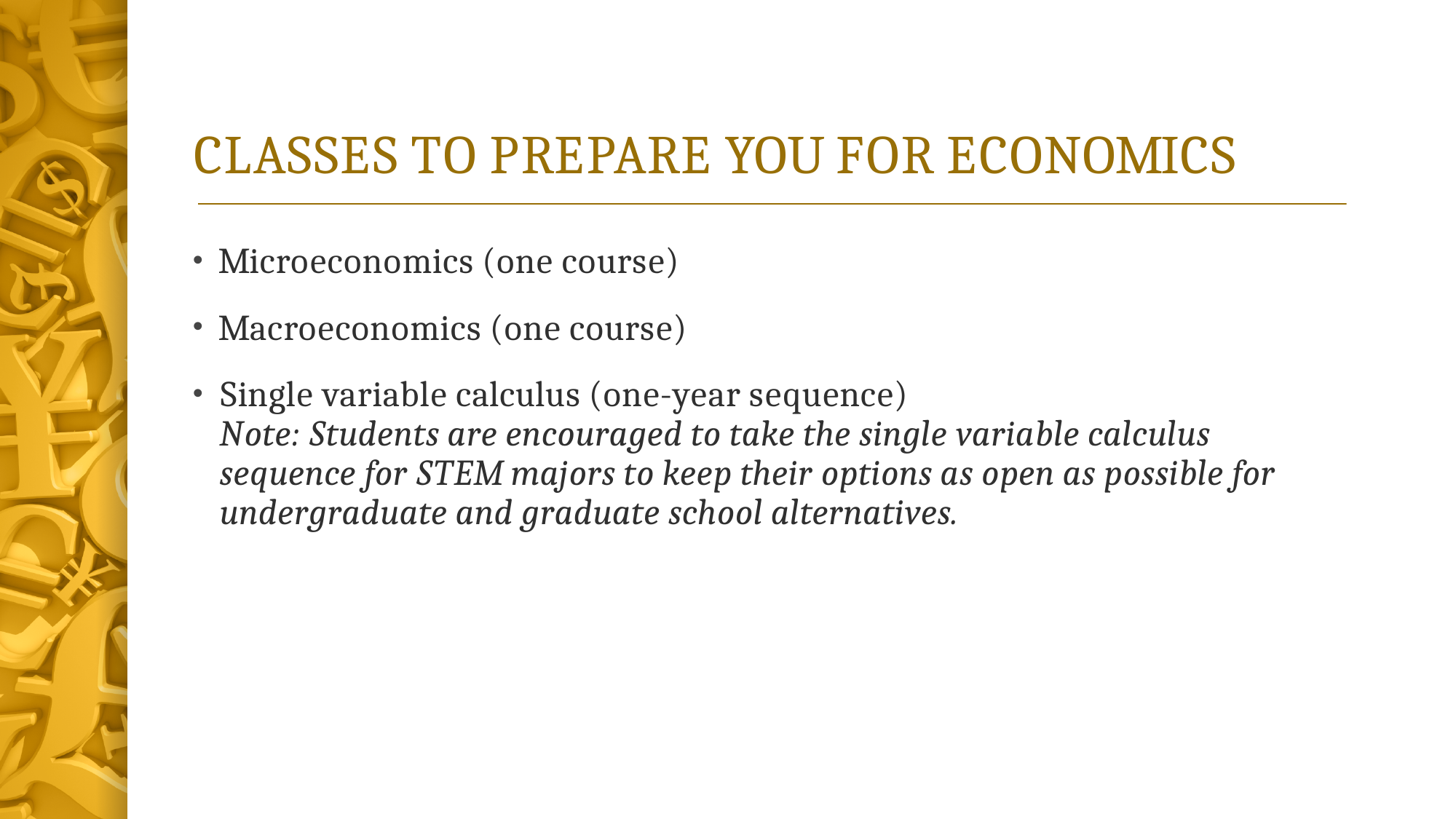

# CLASSES TO PREPARE YOU FOR ECONOMICS
Microeconomics (one course)
Macroeconomics (one course)
Single variable calculus (one-year sequence)
Note: Students are encouraged to take the single variable calculus sequence for STEM majors to keep their options as open as possible for undergraduate and graduate school alternatives.